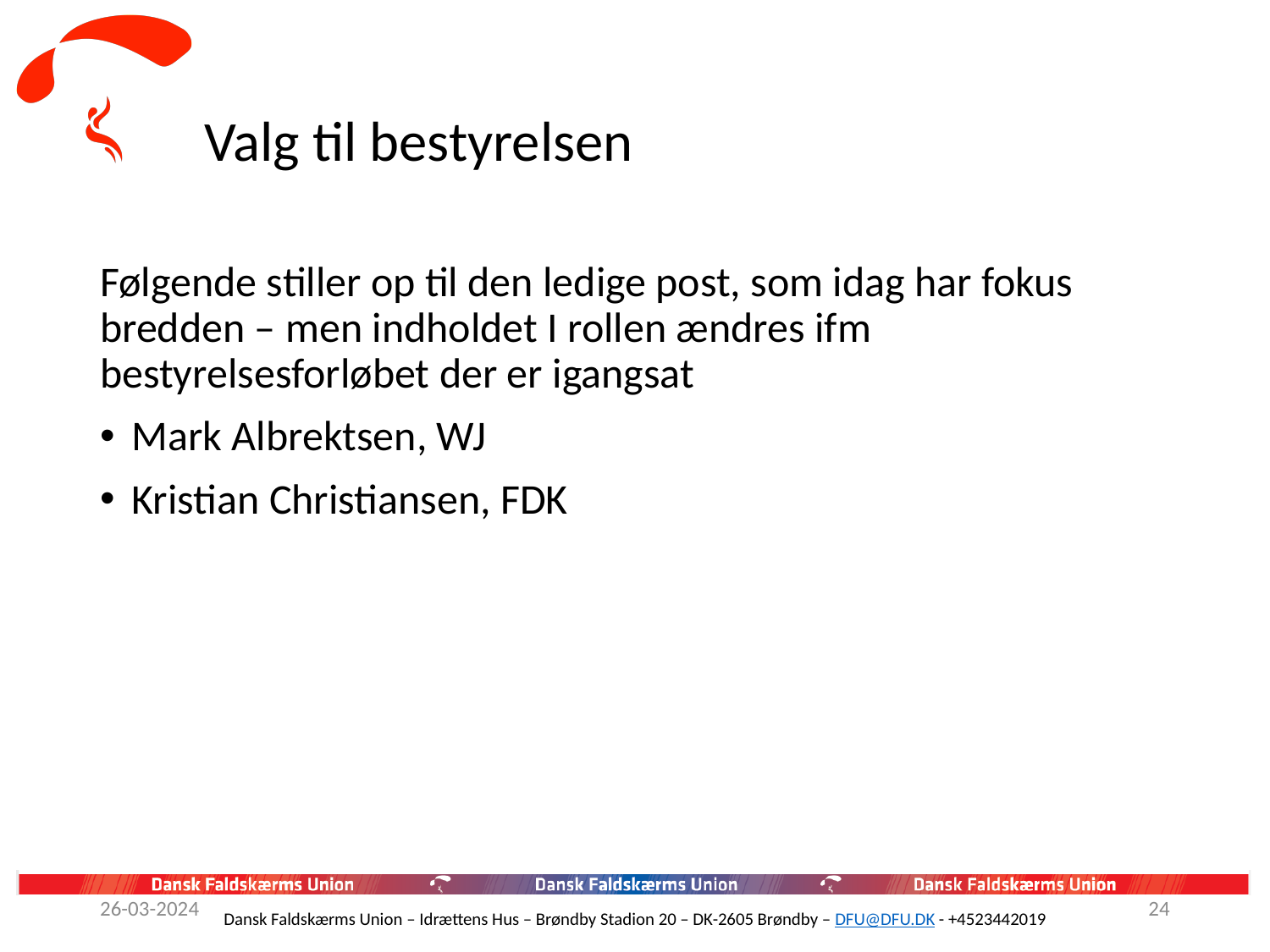

# Valg til bestyrelsen
Følgende stiller op til den ledige post, som idag har fokus bredden – men indholdet I rollen ændres ifm bestyrelsesforløbet der er igangsat
Mark Albrektsen, WJ
Kristian Christiansen, FDK